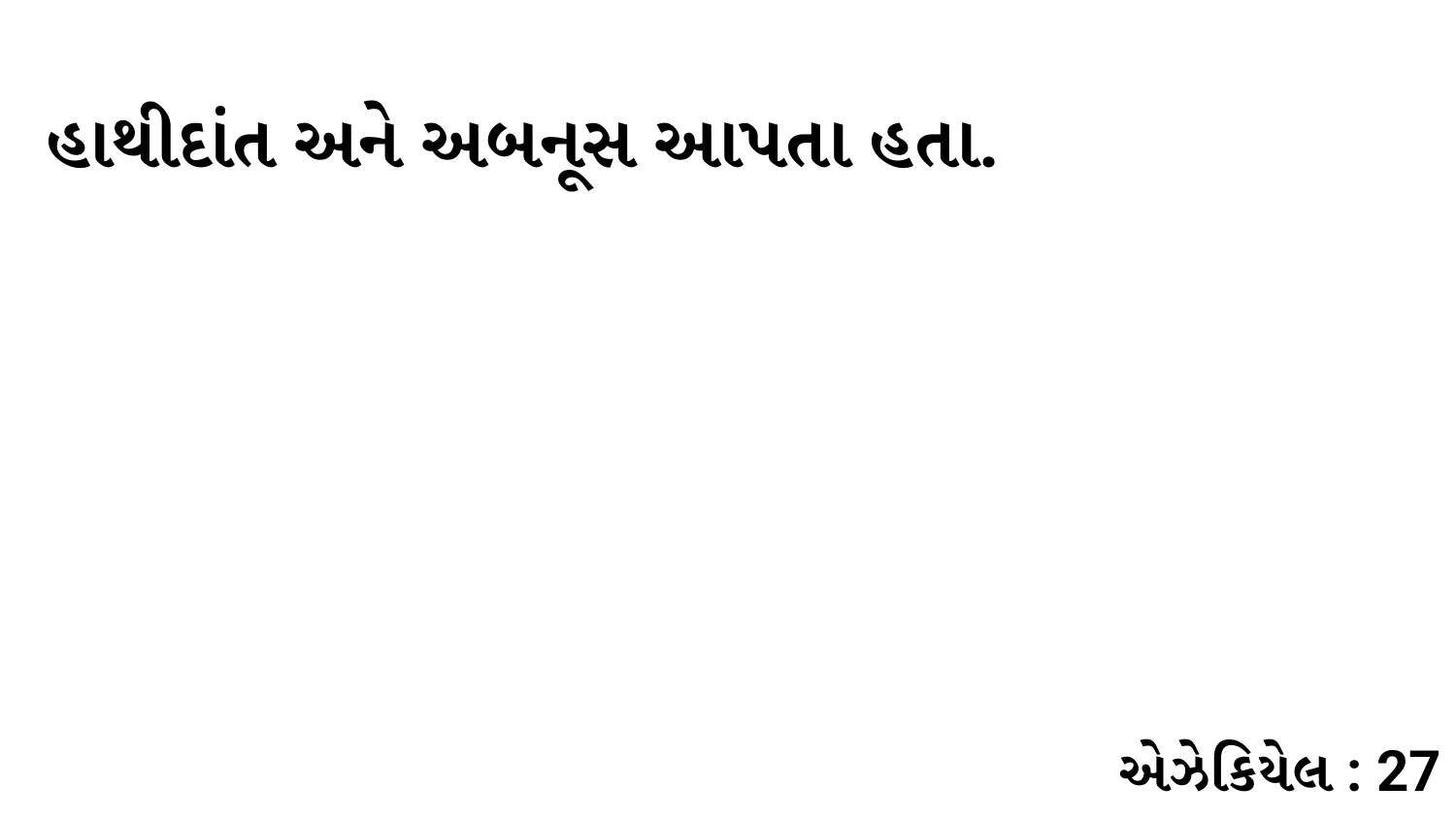

હાથીદાંત અને અબનૂસ આપતા હતા.
એઝેકિયેલ : 27